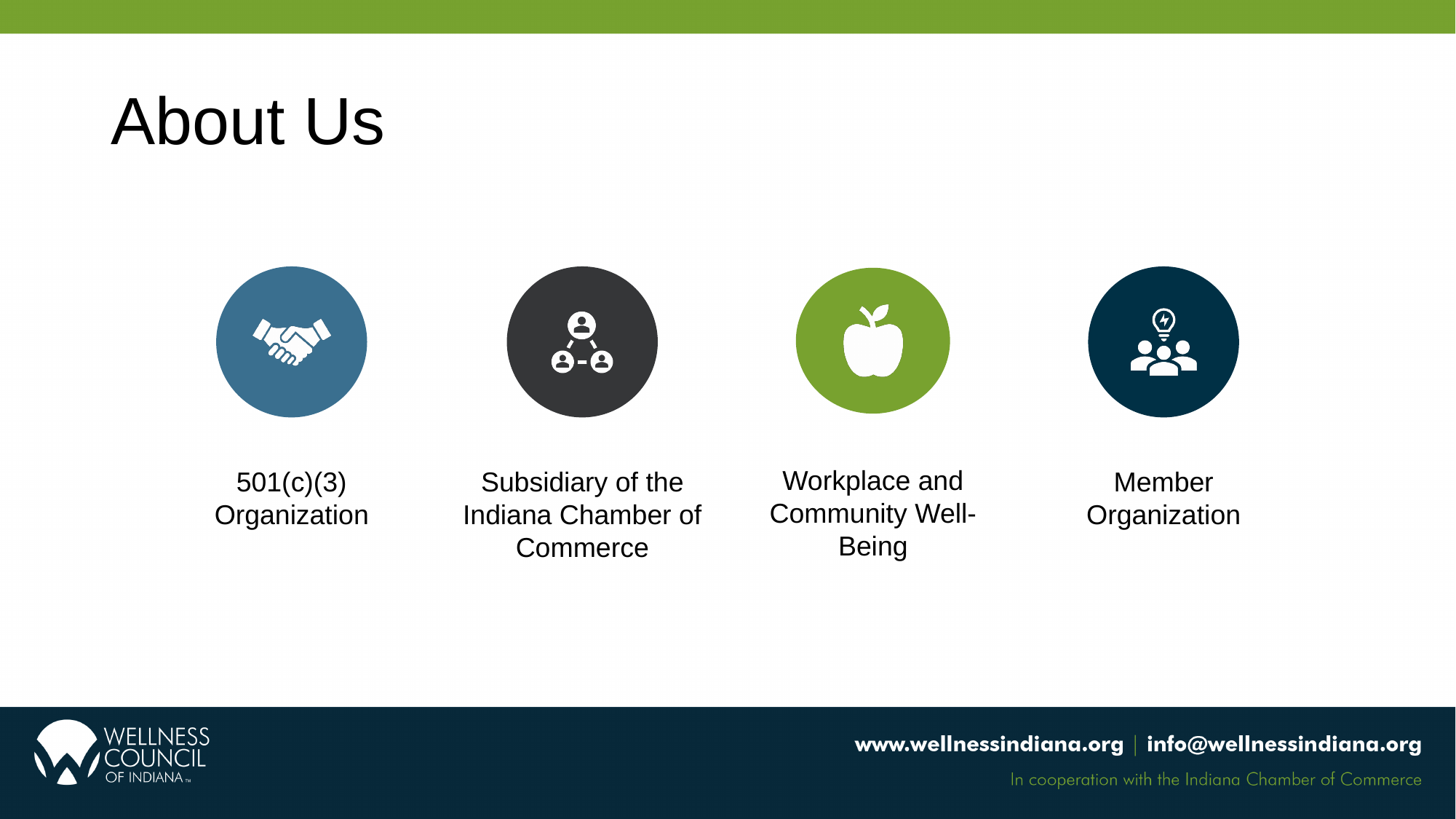

# About Us
501(c)(3) Organization
Subsidiary of the Indiana Chamber of Commerce
Workplace and Community Well-Being
Member Organization